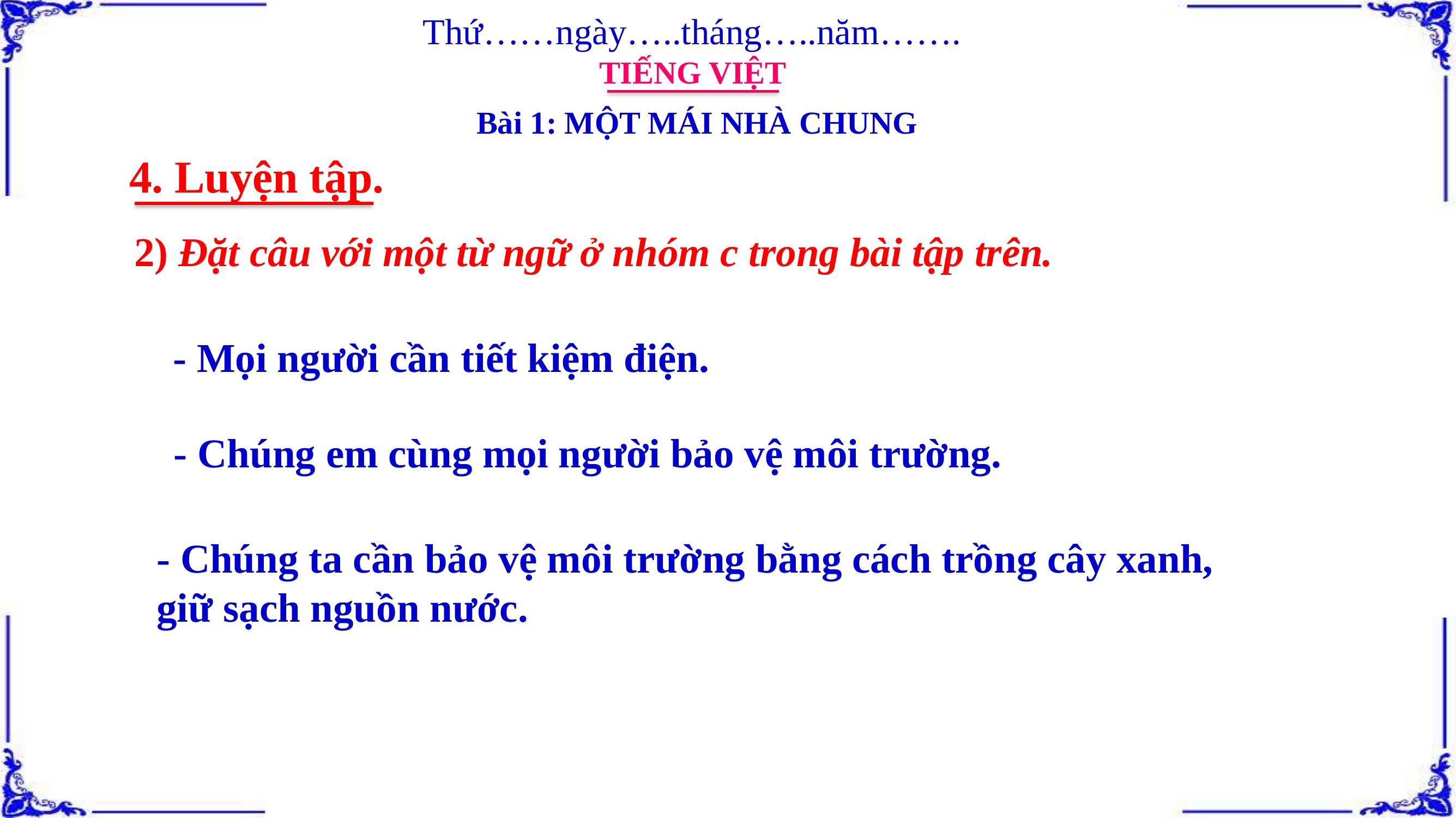

Thứ……ngày…..tháng…..năm…….
TIẾNG VIỆT
Bài 1: MỘT MÁI NHÀ CHUNG

4. Luyện tập.
2) Đặt câu với một từ ngữ ở nhóm c trong bài tập trên.
- Mọi người cần tiết kiệm điện.
- Chúng em cùng mọi người bảo vệ môi trường.
- Chúng ta cần bảo vệ môi trường bằng cách trồng cây xanh, giữ sạch nguồn nước.